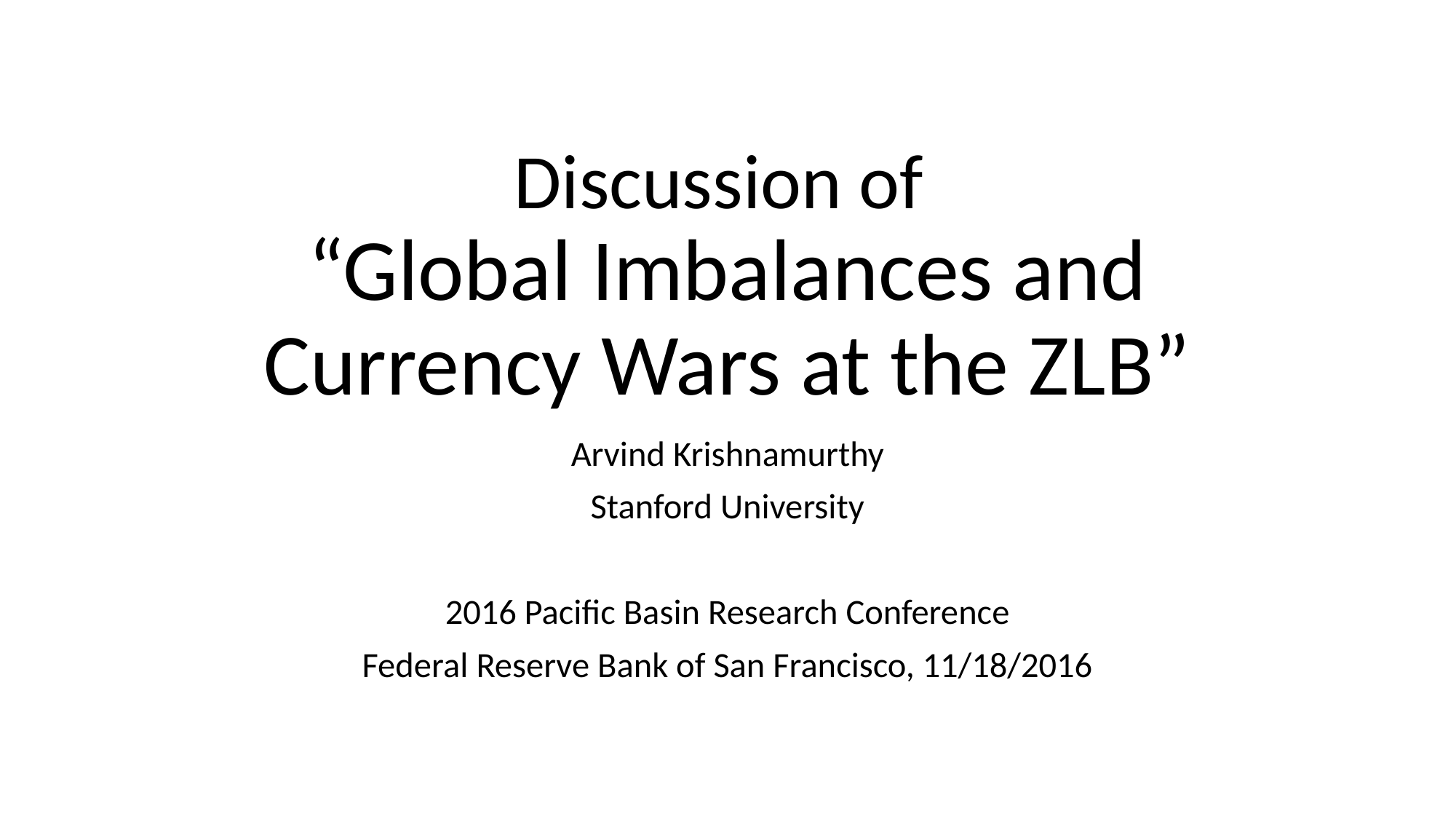

# Discussion of “Global Imbalances and Currency Wars at the ZLB”
Arvind Krishnamurthy
Stanford University

2016 Pacific Basin Research Conference
Federal Reserve Bank of San Francisco, 11/18/2016